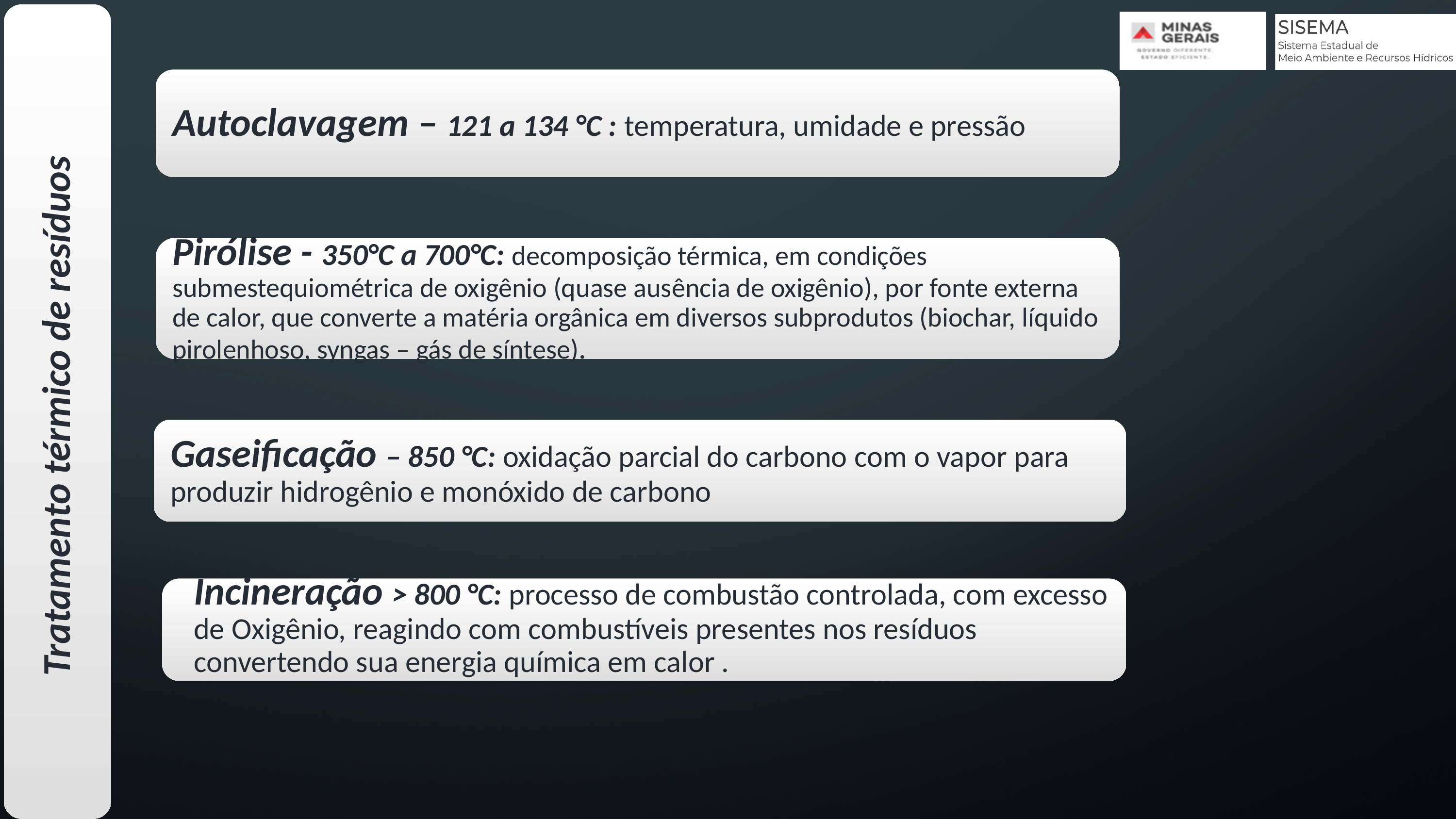

Autoclavagem – 121 a 134 °C : temperatura, umidade e pressão

Pirólise - 350°C a 700°C: decomposição térmica, em condições submestequiométrica de oxigênio (quase ausência de oxigênio), por fonte externa de calor, que converte a matéria orgânica em diversos subprodutos (biochar, líquido pirolenhoso, syngas – gás de síntese).

Tratamento térmico de resíduos

Gaseificação – 850 °C: oxidação parcial do carbono com o vapor para produzir hidrogênio e monóxido de carbono

Incineração > 800 °C: processo de combustão controlada, com excesso de Oxigênio, reagindo com combustíveis presentes nos resíduos convertendo sua energia química em calor .